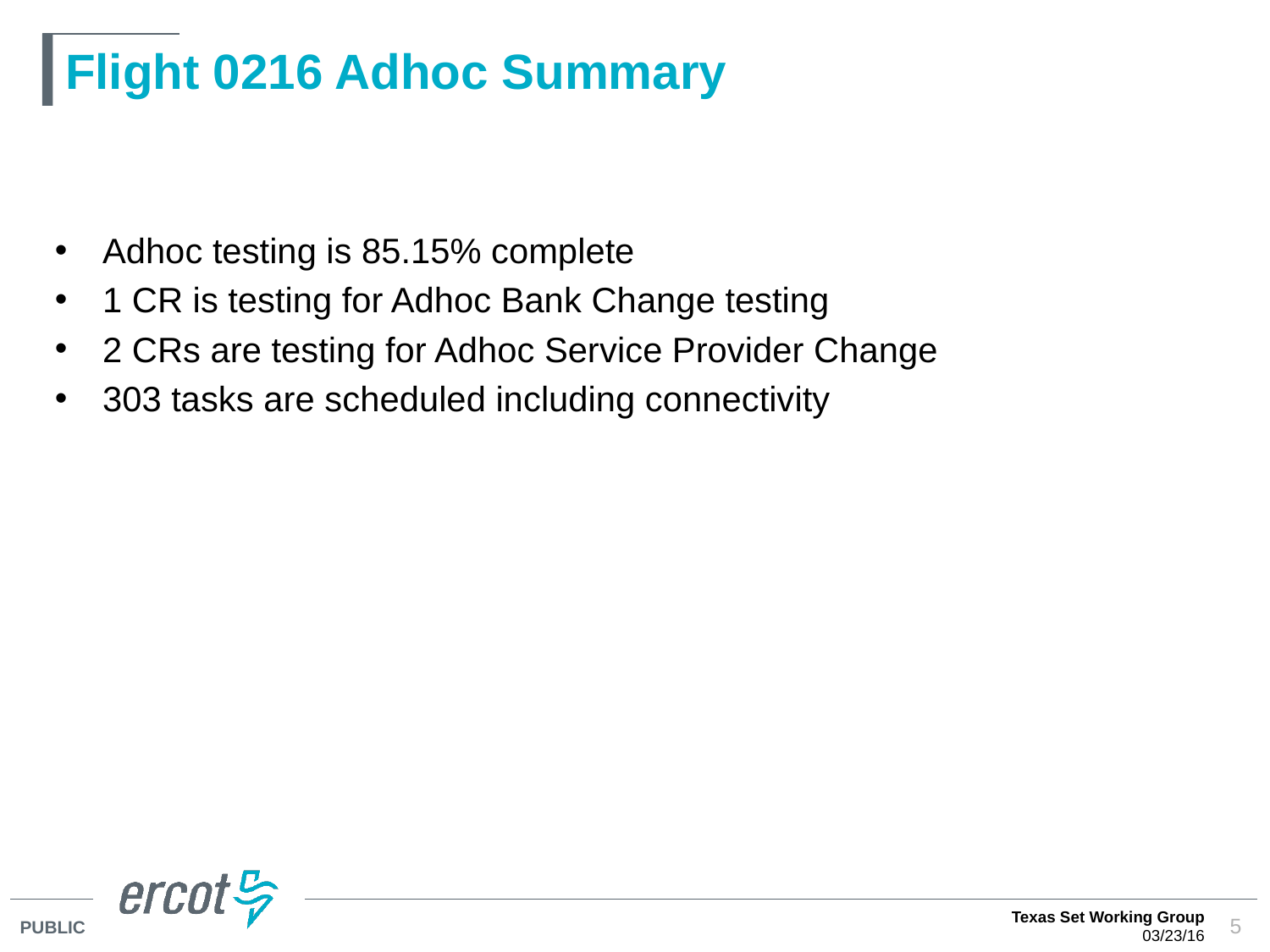

# Flight 0216 Adhoc Summary
Adhoc testing is 85.15% complete
1 CR is testing for Adhoc Bank Change testing
2 CRs are testing for Adhoc Service Provider Change
303 tasks are scheduled including connectivity

Texas Set Working Group
03/23/16
5